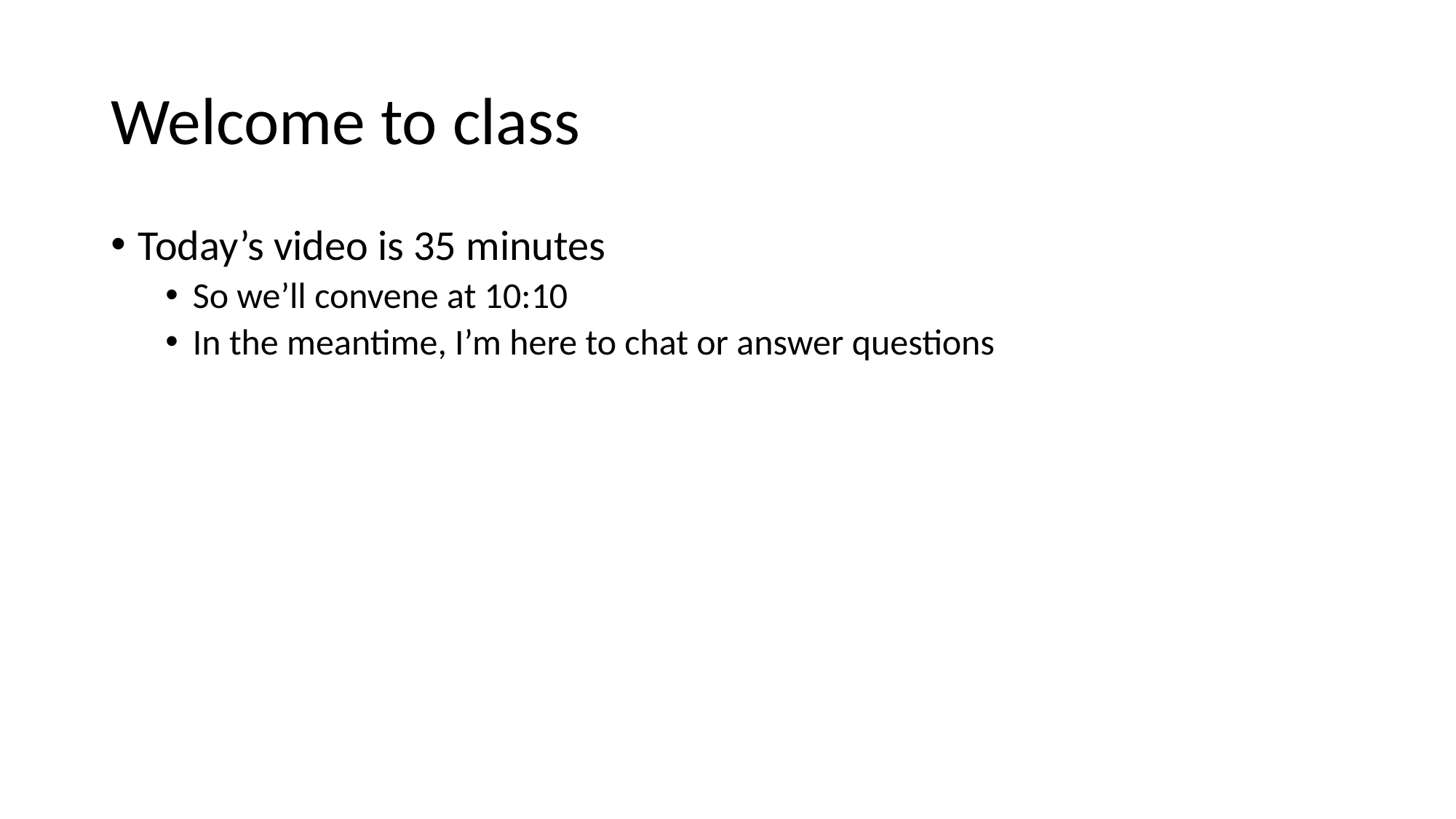

# Welcome to class
Today’s video is 35 minutes
So we’ll convene at 10:10
In the meantime, I’m here to chat or answer questions